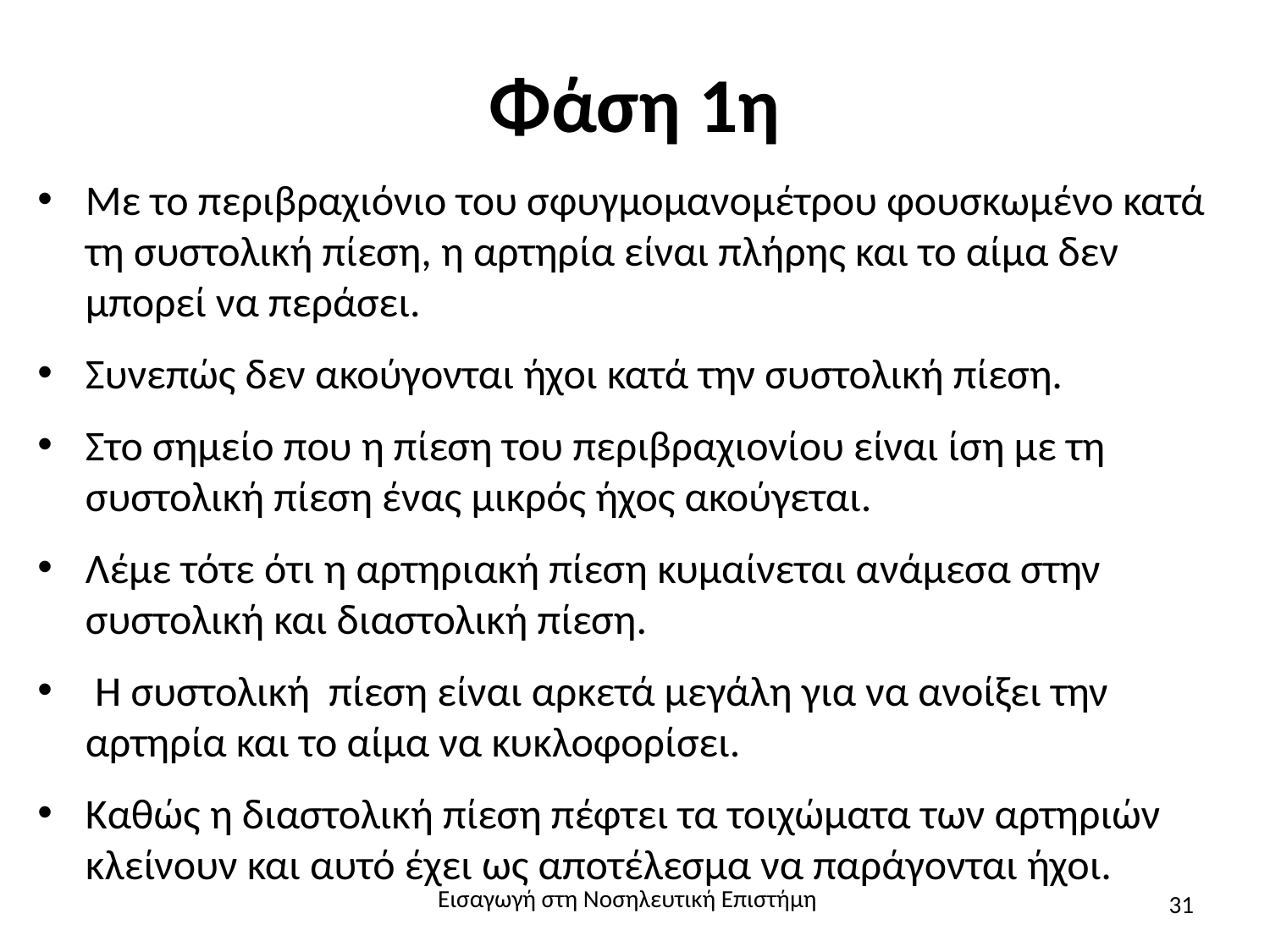

# Φάση 1η
Με το περιβραχιόνιο του σφυγμομανομέτρου φουσκωμένο κατά τη συστολική πίεση, η αρτηρία είναι πλήρης και το αίμα δεν μπορεί να περάσει.
Συνεπώς δεν ακούγονται ήχοι κατά την συστολική πίεση.
Στο σημείο που η πίεση του περιβραχιονίου είναι ίση με τη συστολική πίεση ένας μικρός ήχος ακούγεται.
Λέμε τότε ότι η αρτηριακή πίεση κυμαίνεται ανάμεσα στην συστολική και διαστολική πίεση.
 Η συστολική  πίεση είναι αρκετά μεγάλη για να ανοίξει την αρτηρία και το αίμα να κυκλοφορίσει.
Καθώς η διαστολική πίεση πέφτει τα τοιχώματα των αρτηριών κλείνουν και αυτό έχει ως αποτέλεσμα να παράγονται ήχοι.
Εισαγωγή στη Νοσηλευτική Επιστήμη

31